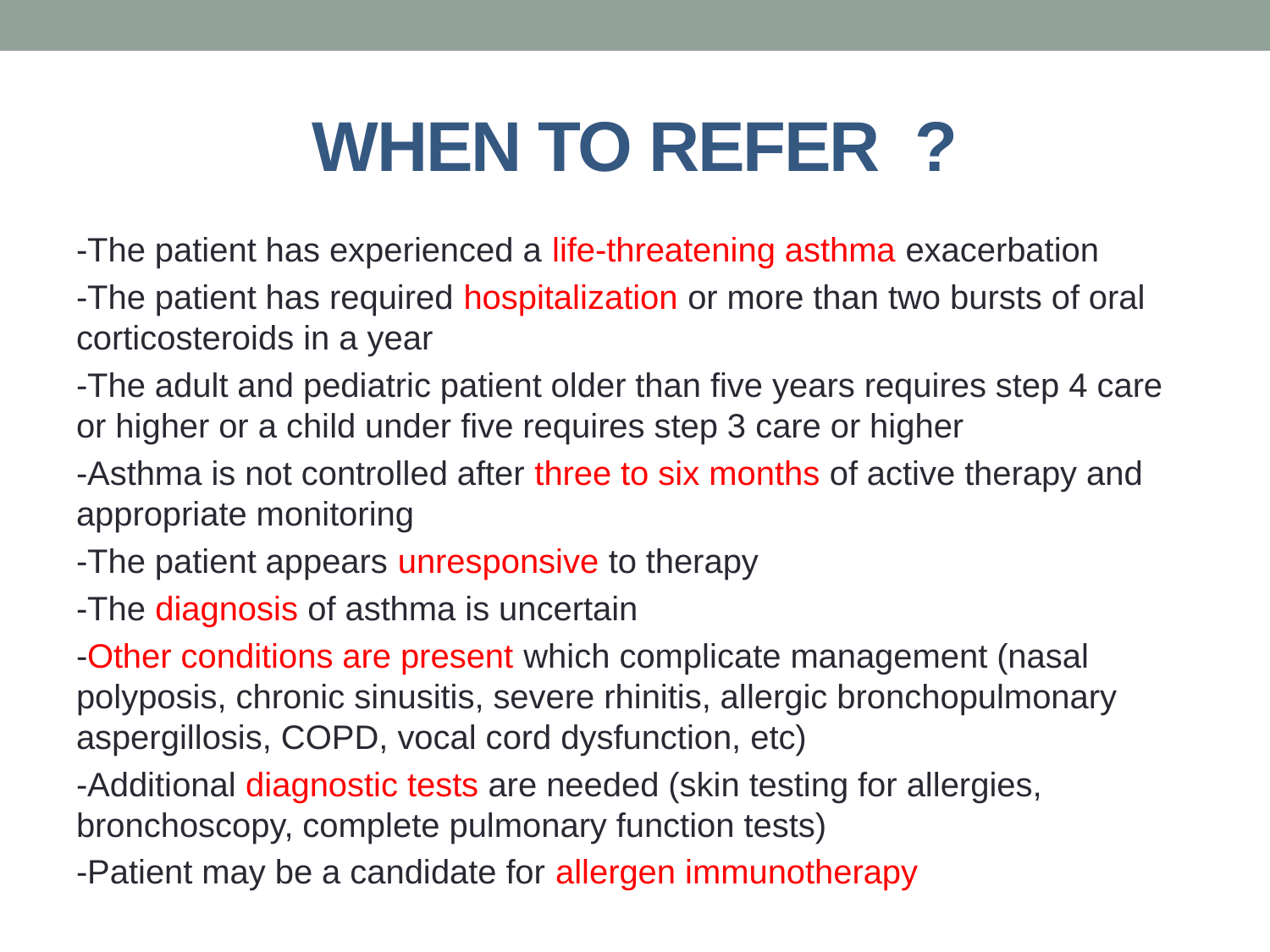

# When to refer  ?
-The patient has experienced a life-threatening asthma exacerbation
-The patient has required hospitalization or more than two bursts of oral corticosteroids in a year
-The adult and pediatric patient older than five years requires step 4 care or higher or a child under five requires step 3 care or higher
-Asthma is not controlled after three to six months of active therapy and appropriate monitoring
-The patient appears unresponsive to therapy
-The diagnosis of asthma is uncertain
-Other conditions are present which complicate management (nasal polyposis, chronic sinusitis, severe rhinitis, allergic bronchopulmonary aspergillosis, COPD, vocal cord dysfunction, etc)
-Additional diagnostic tests are needed (skin testing for allergies, bronchoscopy, complete pulmonary function tests)
-Patient may be a candidate for allergen immunotherapy